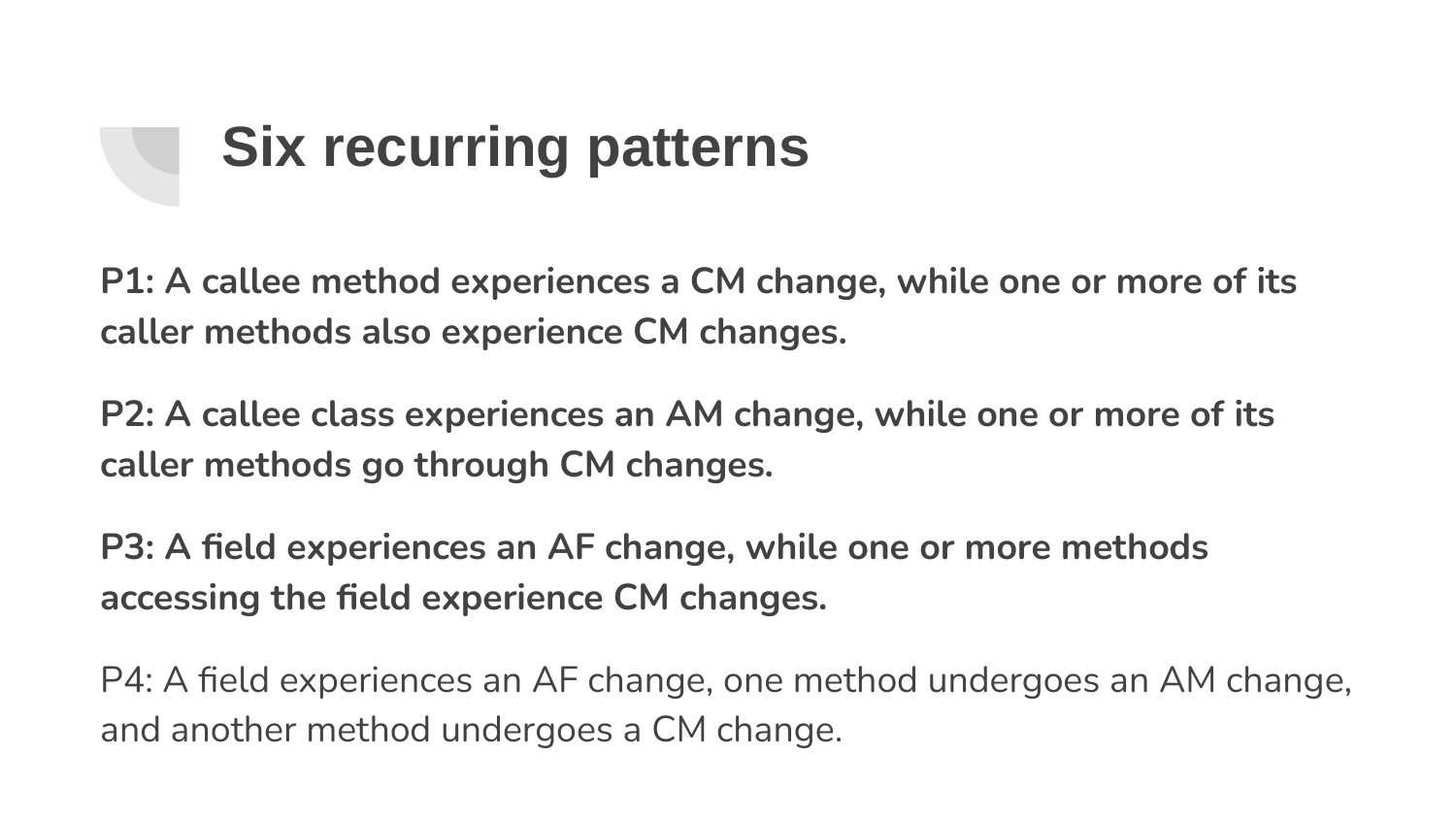

# Six recurring patterns
P1: A callee method experiences a CM change, while one or more of its caller methods also experience CM changes.
P2: A callee class experiences an AM change, while one or more of its caller methods go through CM changes.
P3: A field experiences an AF change, while one or more methods accessing the field experience CM changes.
P4: A field experiences an AF change, one method undergoes an AM change, and another method undergoes a CM change.